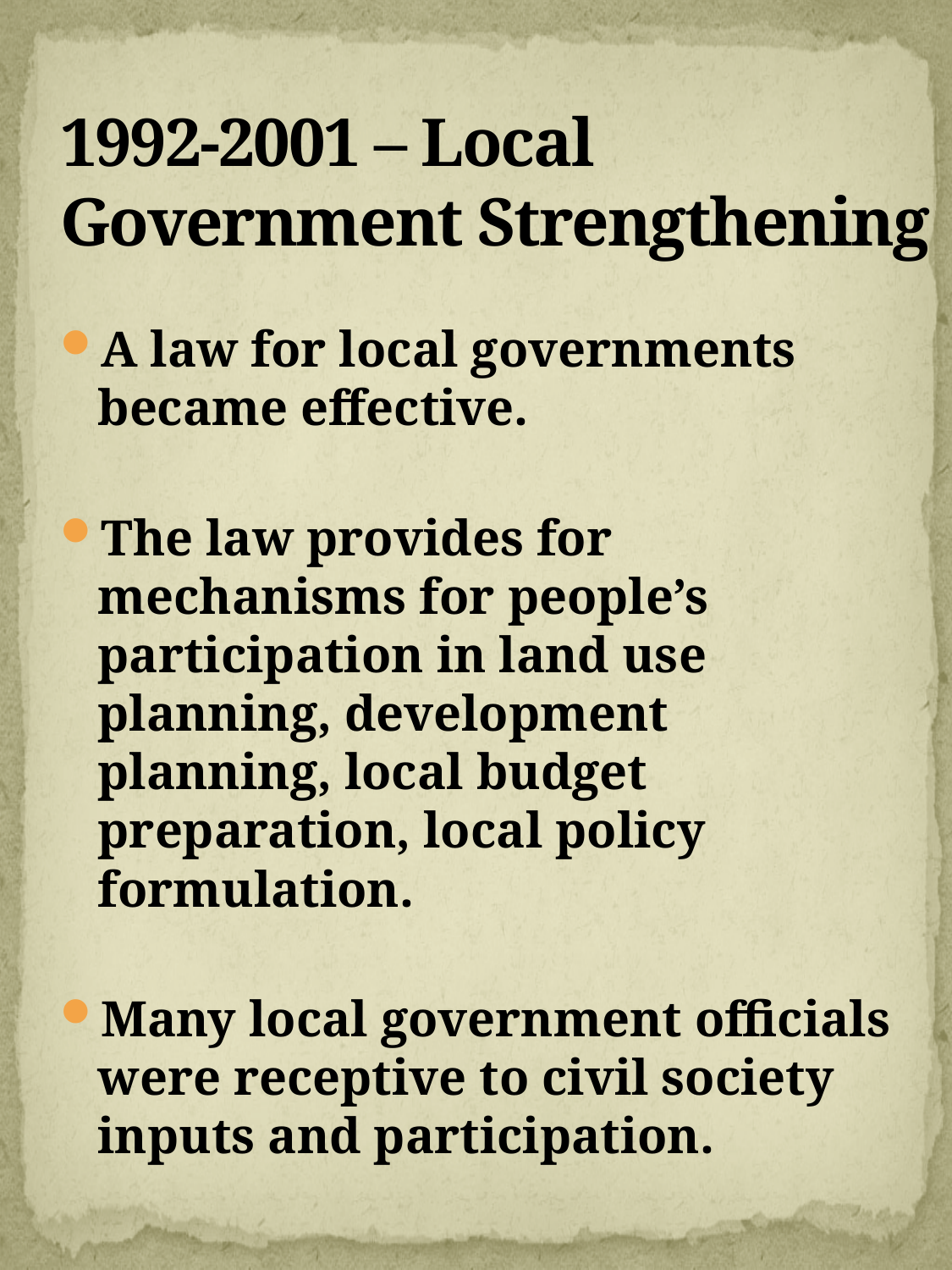

# 1992-2001 – Local Government Strengthening
A law for local governments became effective.

The law provides for mechanisms for people’s participation in land use planning, development planning, local budget preparation, local policy formulation.

Many local government officials were receptive to civil society inputs and participation.